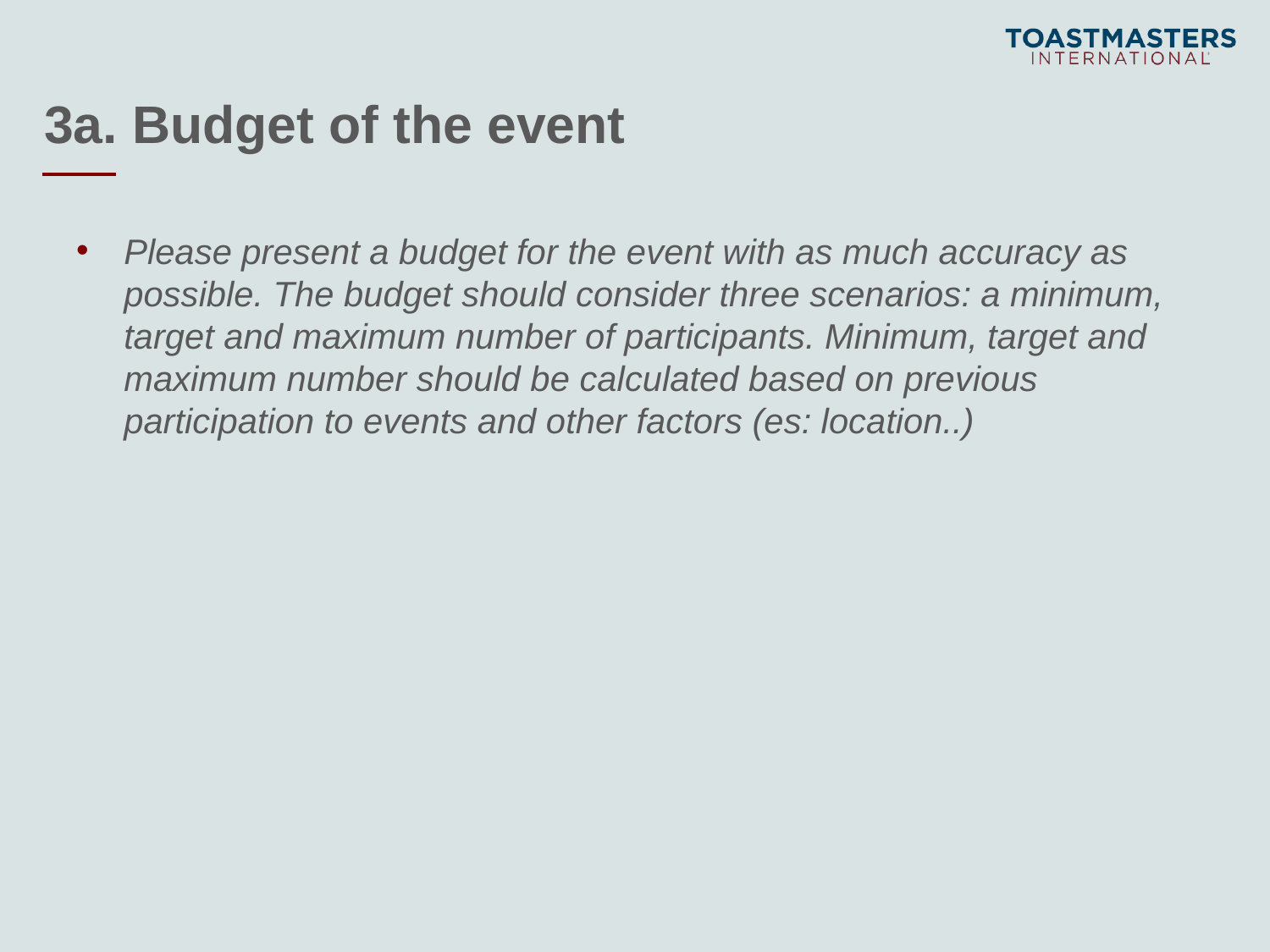

# 3a. Budget of the event
Please present a budget for the event with as much accuracy as possible. The budget should consider three scenarios: a minimum, target and maximum number of participants. Minimum, target and maximum number should be calculated based on previous participation to events and other factors (es: location..)